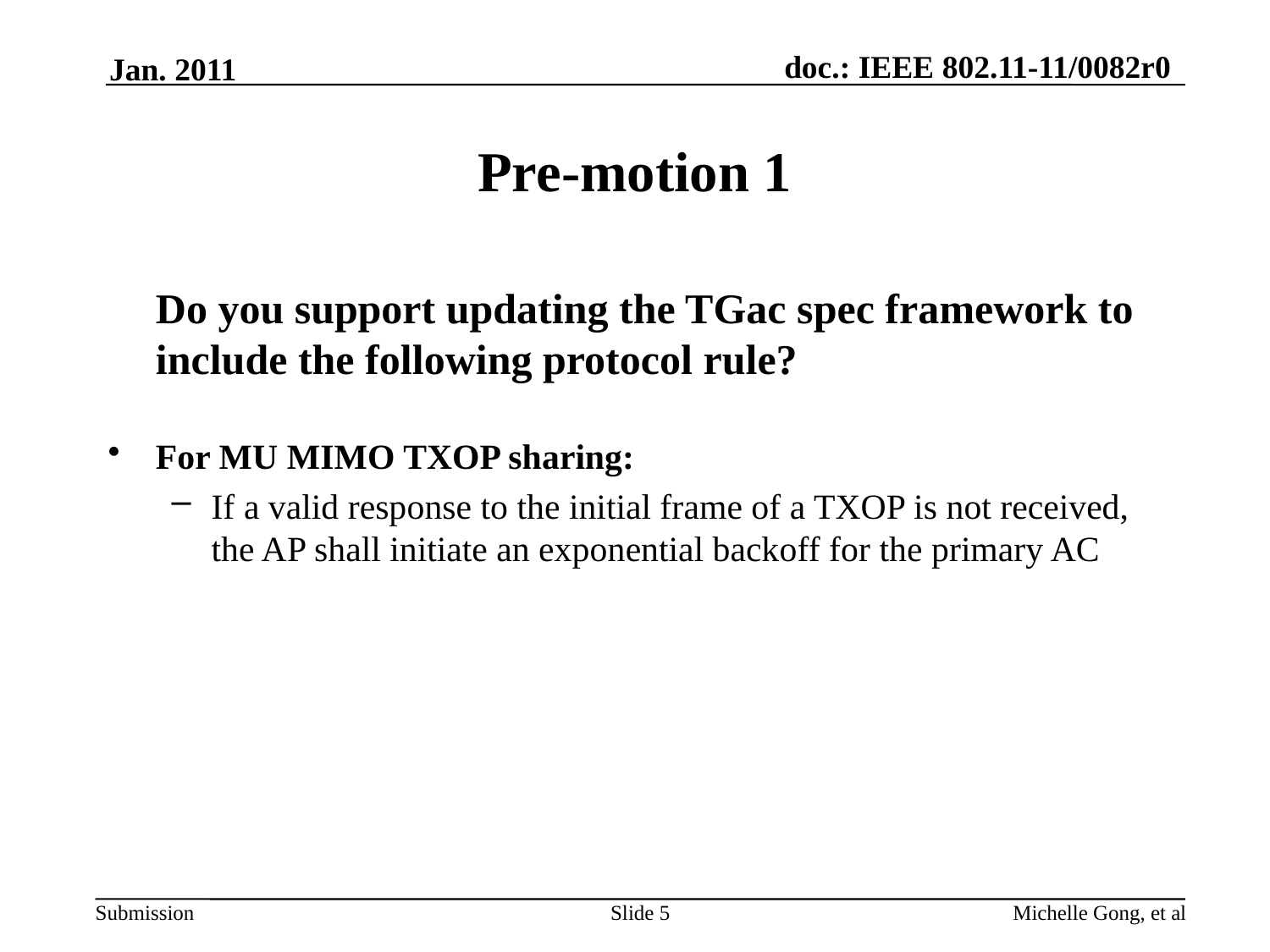

Jan. 2011
# Pre-motion 1
 	Do you support updating the TGac spec framework to include the following protocol rule?

For MU MIMO TXOP sharing:
If a valid response to the initial frame of a TXOP is not received, the AP shall initiate an exponential backoff for the primary AC
Slide 5
Michelle Gong, et al